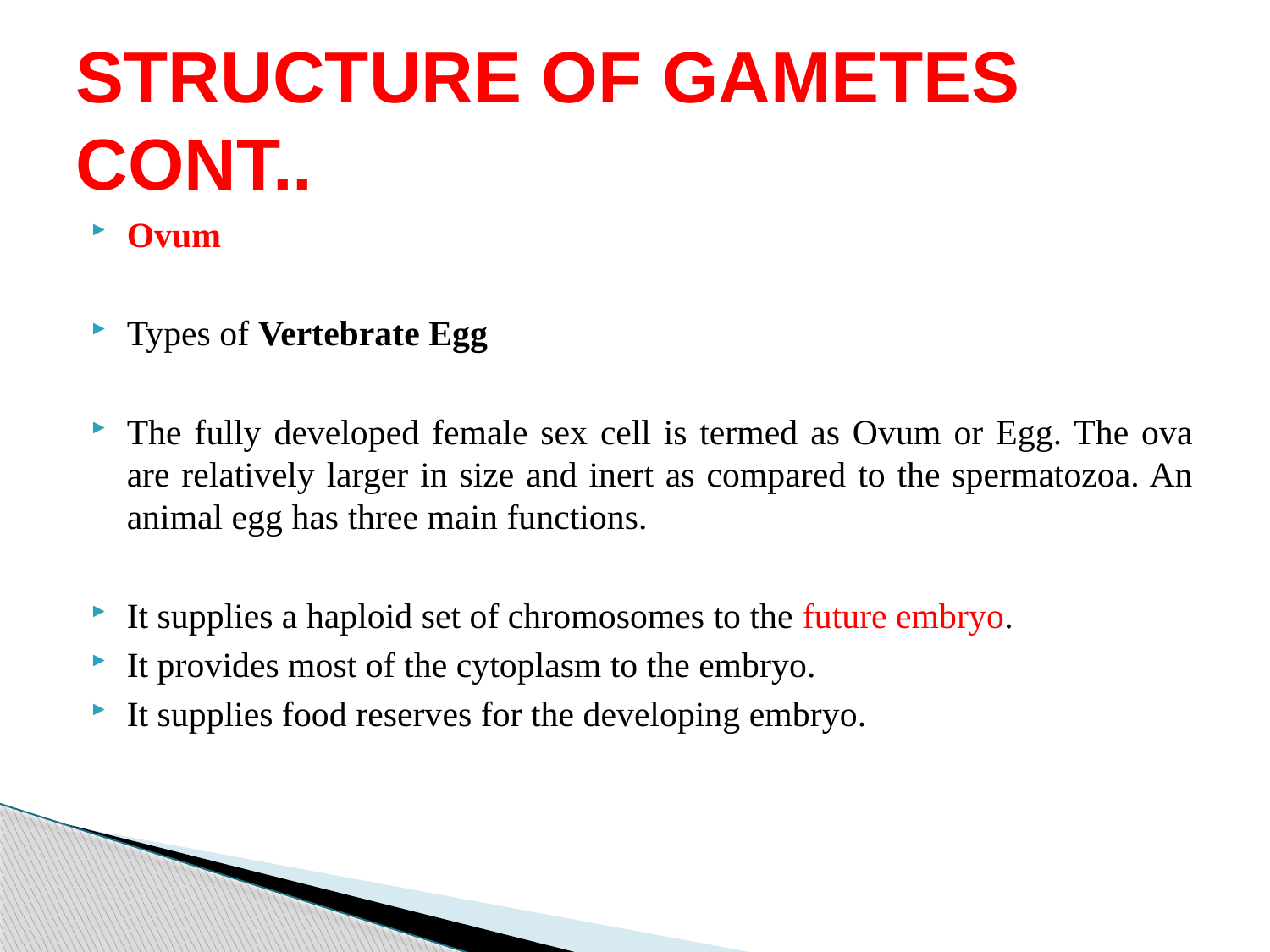

# STRUCTURE OF GAMETES CONT..
Ovum

Types of Vertebrate Egg

The fully developed female sex cell is termed as Ovum or Egg. The ova are relatively larger in size and inert as compared to the spermatozoa. An animal egg has three main functions.

It supplies a haploid set of chromosomes to the future embryo.
It provides most of the cytoplasm to the embryo.
It supplies food reserves for the developing embryo.